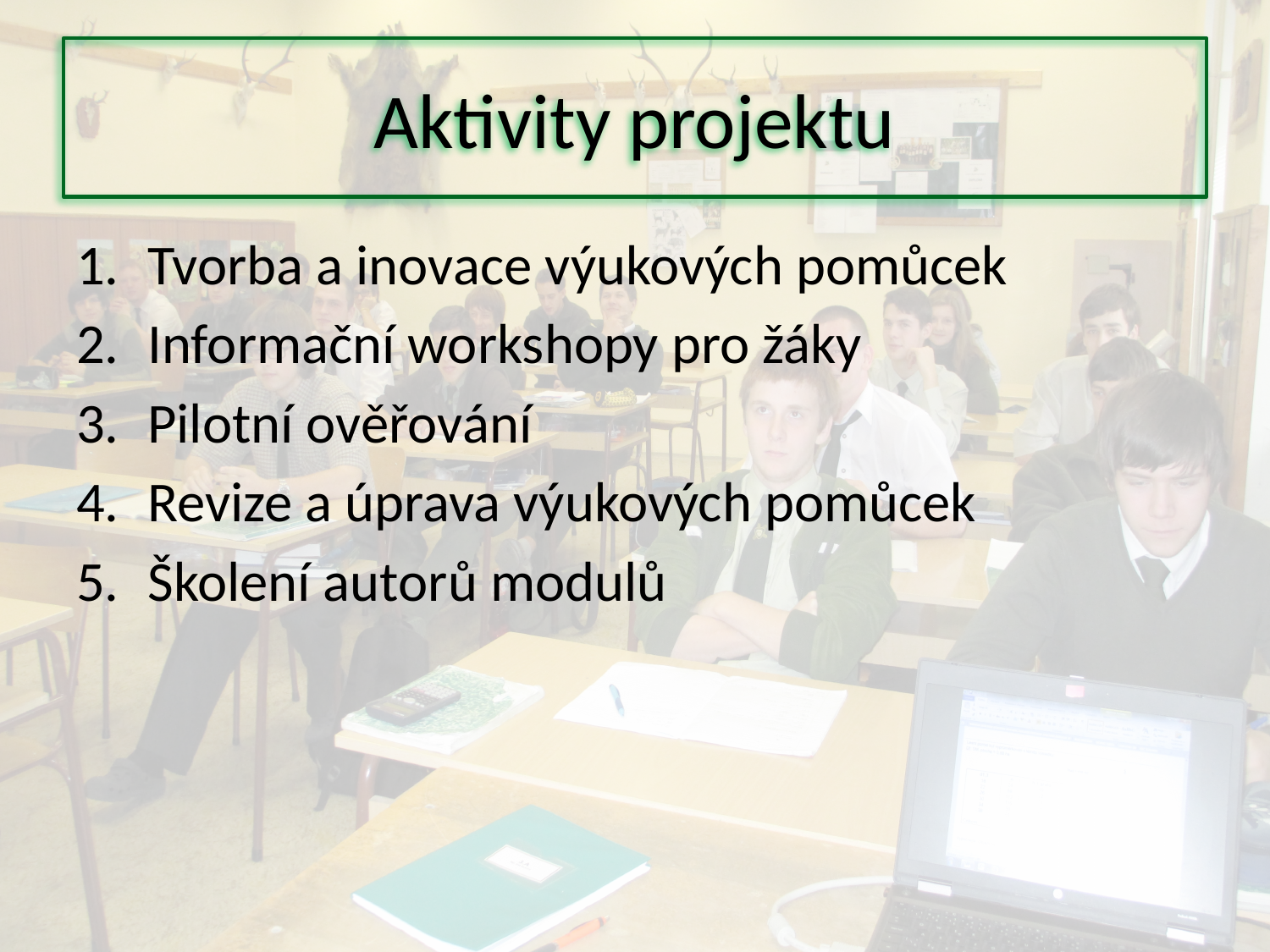

# Aktivity projektu
Tvorba a inovace výukových pomůcek
Informační workshopy pro žáky
Pilotní ověřování
Revize a úprava výukových pomůcek
Školení autorů modulů